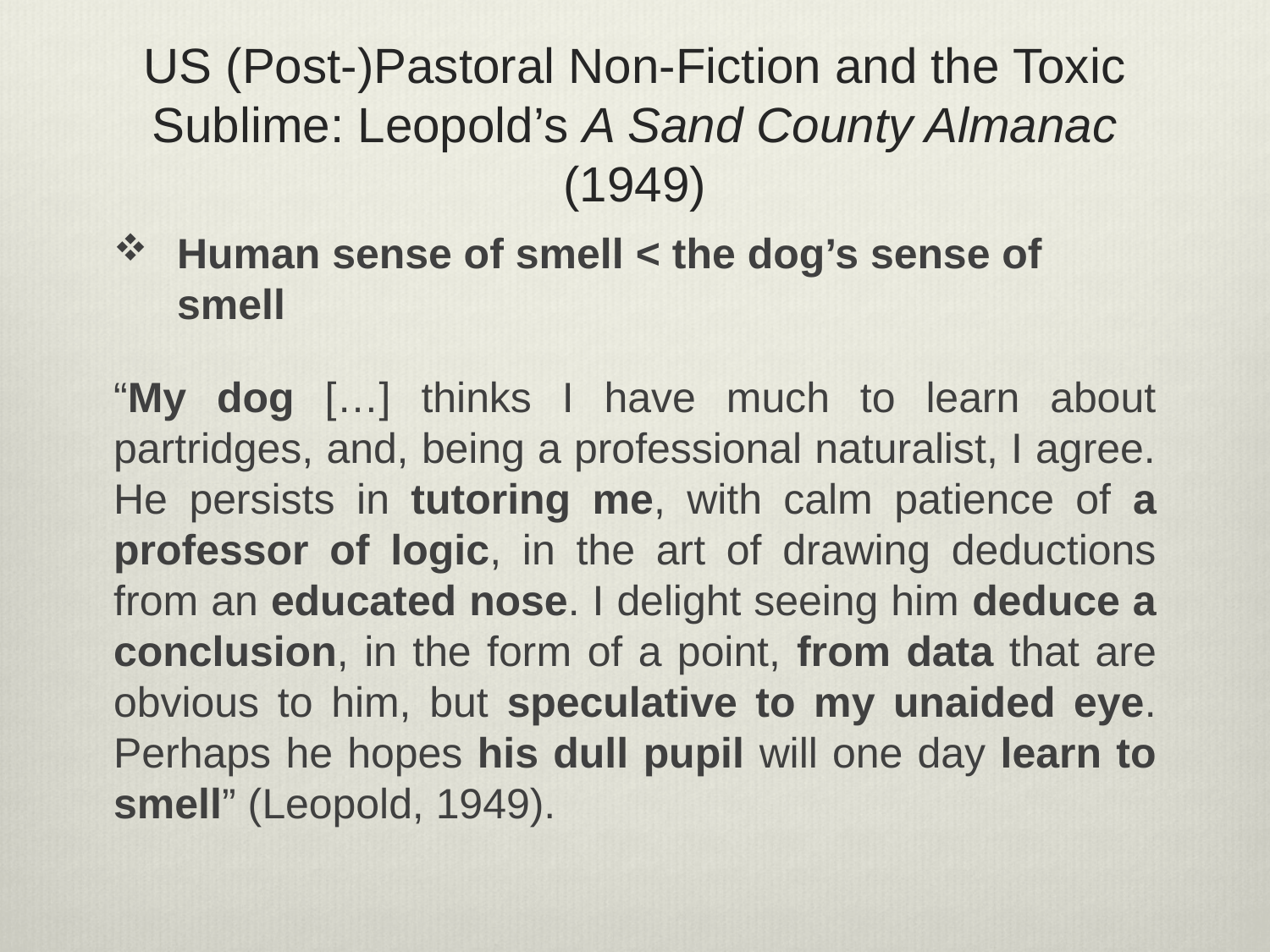

# US (Post-)Pastoral Non-Fiction and the Toxic Sublime: Leopold’s A Sand County Almanac (1949)
Human sense of smell < the dog’s sense of smell
“My dog […] thinks I have much to learn about partridges, and, being a professional naturalist, I agree. He persists in tutoring me, with calm patience of a professor of logic, in the art of drawing deductions from an educated nose. I delight seeing him deduce a conclusion, in the form of a point, from data that are obvious to him, but speculative to my unaided eye. Perhaps he hopes his dull pupil will one day learn to smell” (Leopold, 1949).